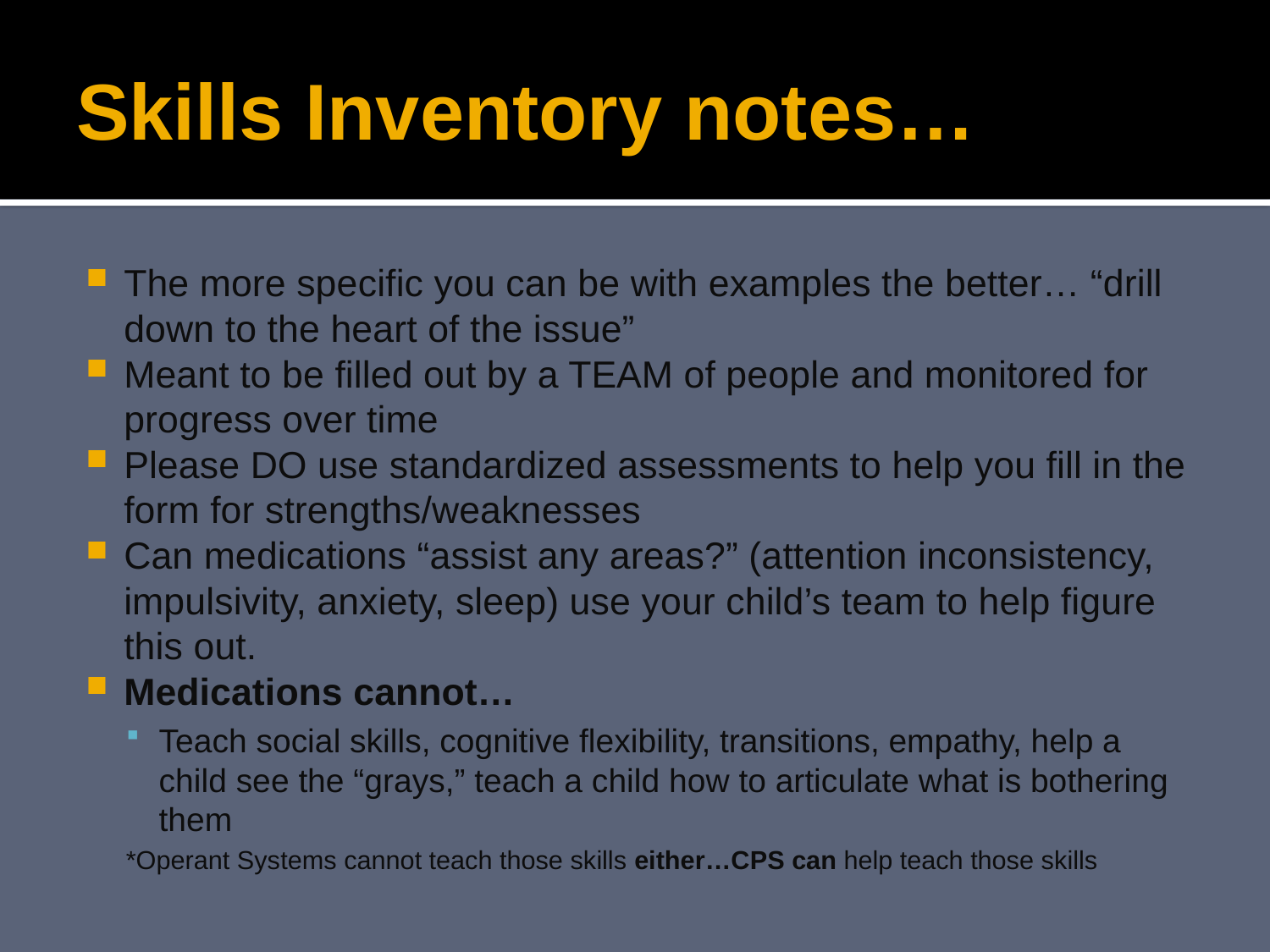

# Skills Inventory notes…
The more specific you can be with examples the better… “drill down to the heart of the issue”
Meant to be filled out by a TEAM of people and monitored for progress over time
Please DO use standardized assessments to help you fill in the form for strengths/weaknesses
Can medications “assist any areas?” (attention inconsistency, impulsivity, anxiety, sleep) use your child’s team to help figure this out.
Medications cannot…
Teach social skills, cognitive flexibility, transitions, empathy, help a child see the “grays,” teach a child how to articulate what is bothering them
*Operant Systems cannot teach those skills either…CPS can help teach those skills